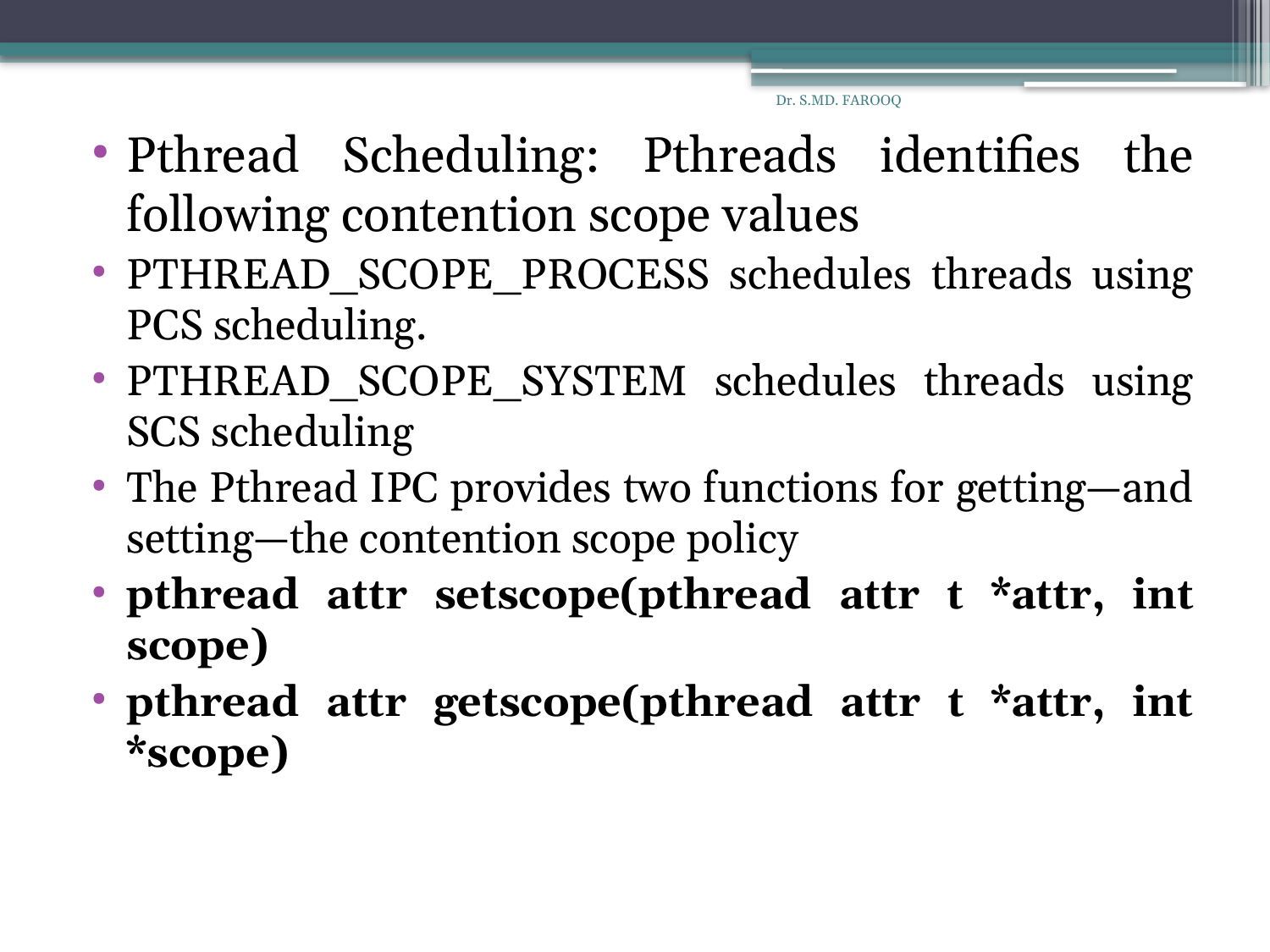

Dr. S.MD. FAROOQ
Pthread Scheduling: Pthreads identifies the following contention scope values
PTHREAD_SCOPE_PROCESS schedules threads using PCS scheduling.
PTHREAD_SCOPE_SYSTEM schedules threads using SCS scheduling
The Pthread IPC provides two functions for getting—and setting—the contention scope policy
pthread attr setscope(pthread attr t *attr, int scope)
pthread attr getscope(pthread attr t *attr, int *scope)